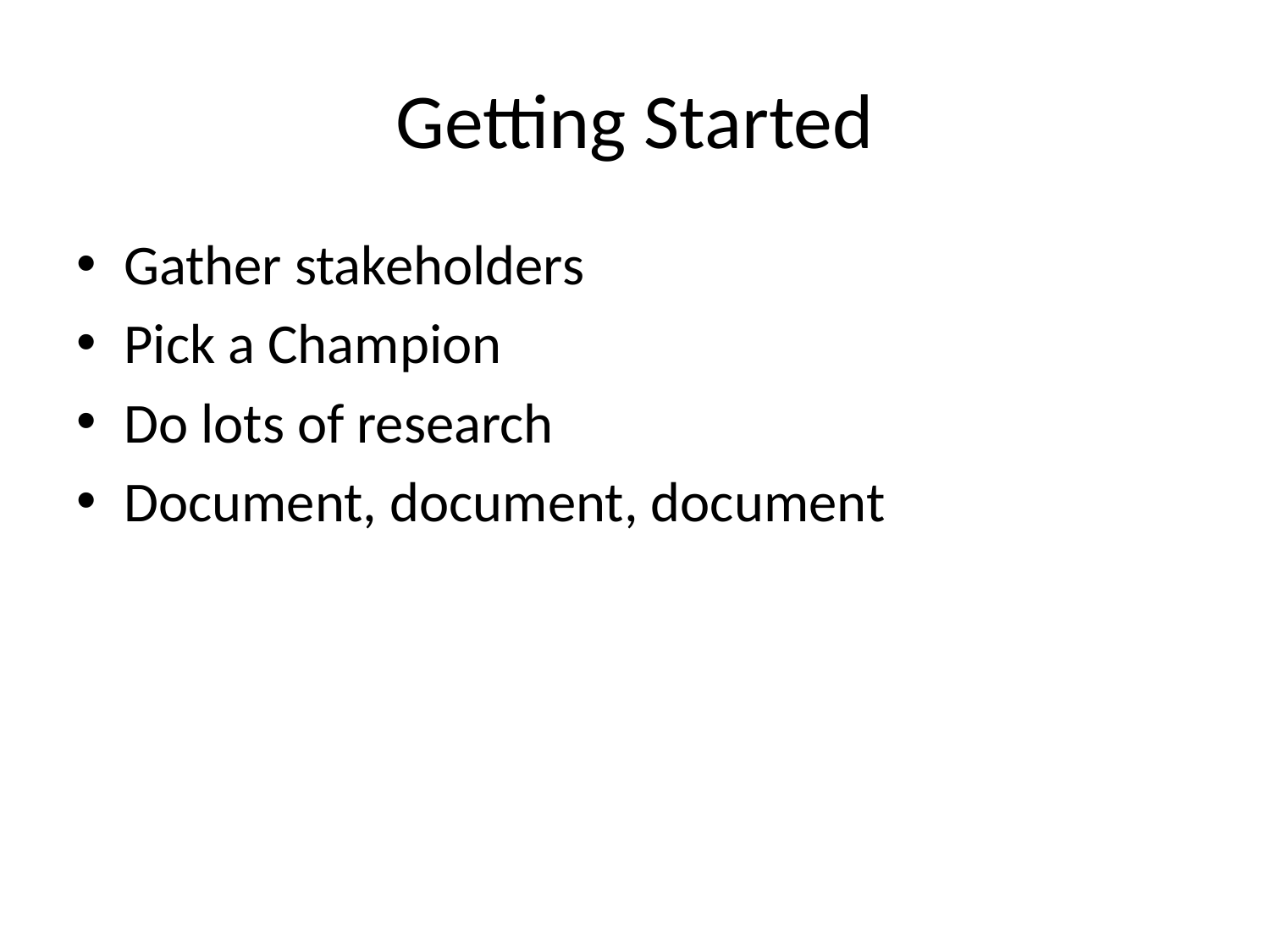

# Getting Started
Gather stakeholders
Pick a Champion
Do lots of research
Document, document, document